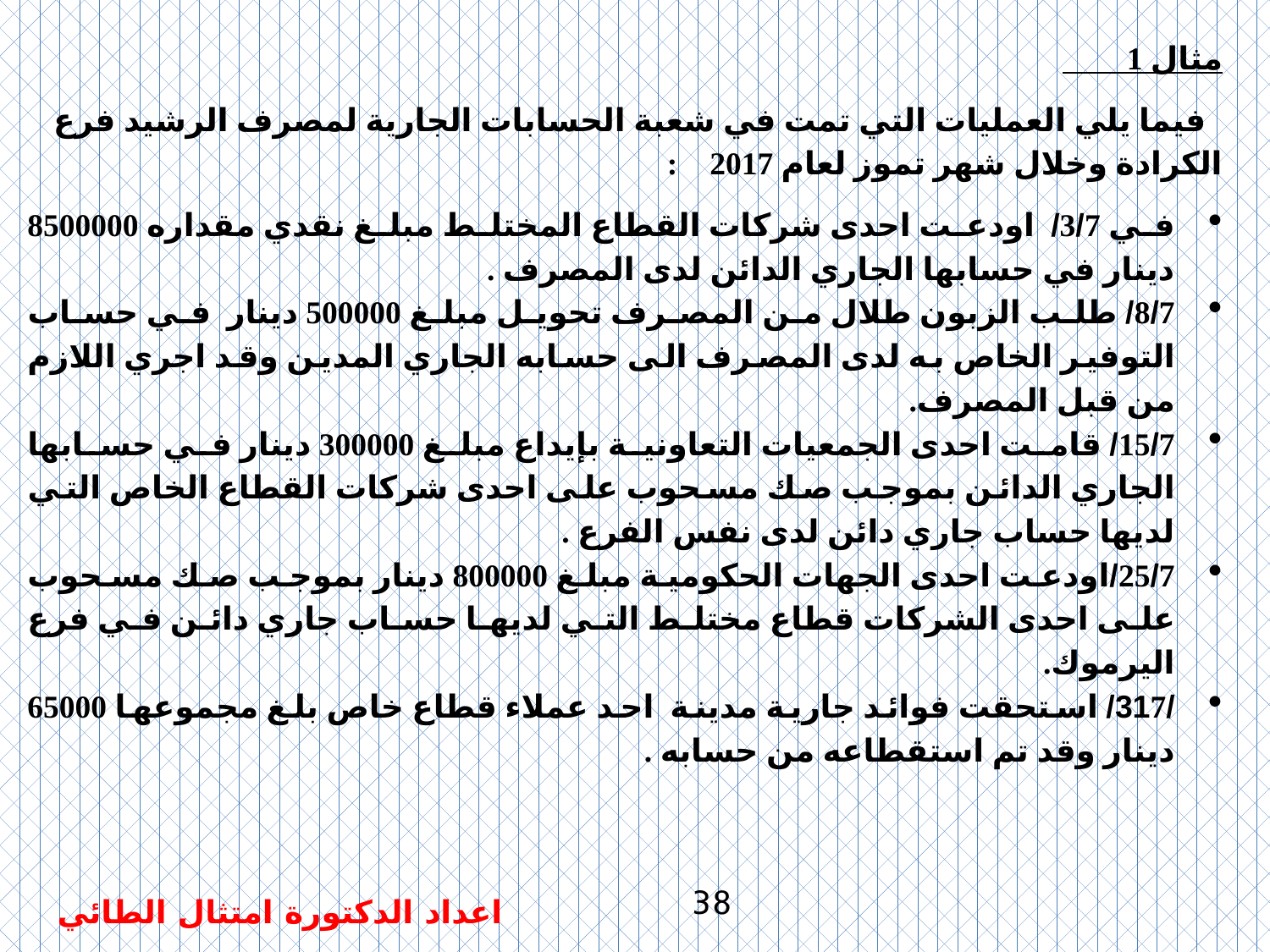

مثال 1
  فيما يلي العمليات التي تمت في شعبة الحسابات الجارية لمصرف الرشيد فرع الكرادة وخلال شهر تموز لعام 2017    :
في 3/7/  اودعت احدى شركات القطاع المختلط مبلغ نقدي مقداره 8500000 دينار في حسابها الجاري الدائن لدى المصرف .
8/7/ طلب الزبون طلال من المصرف تحويل مبلغ 500000 دينار  في حساب التوفير الخاص به لدى المصرف الى حسابه الجاري المدين وقد اجري اللازم من قبل المصرف.
15/7/ قامت احدى الجمعيات التعاونية بإيداع مبلغ 300000 دينار في حسابها الجاري الدائن بموجب صك مسحوب على احدى شركات القطاع الخاص التي لديها حساب جاري دائن لدى نفس الفرع .
25/7/اودعت احدى الجهات الحكومية مبلغ 800000 دينار بموجب صك مسحوب على احدى الشركات قطاع مختلط التي لديها حساب جاري دائن في فرع اليرموك.
/317/ استحقت فوائد جارية مدينة  احد عملاء قطاع خاص بلغ مجموعها 65000 دينار وقد تم استقطاعه من حسابه .

38
اعداد الدكتورة امتثال الطائي